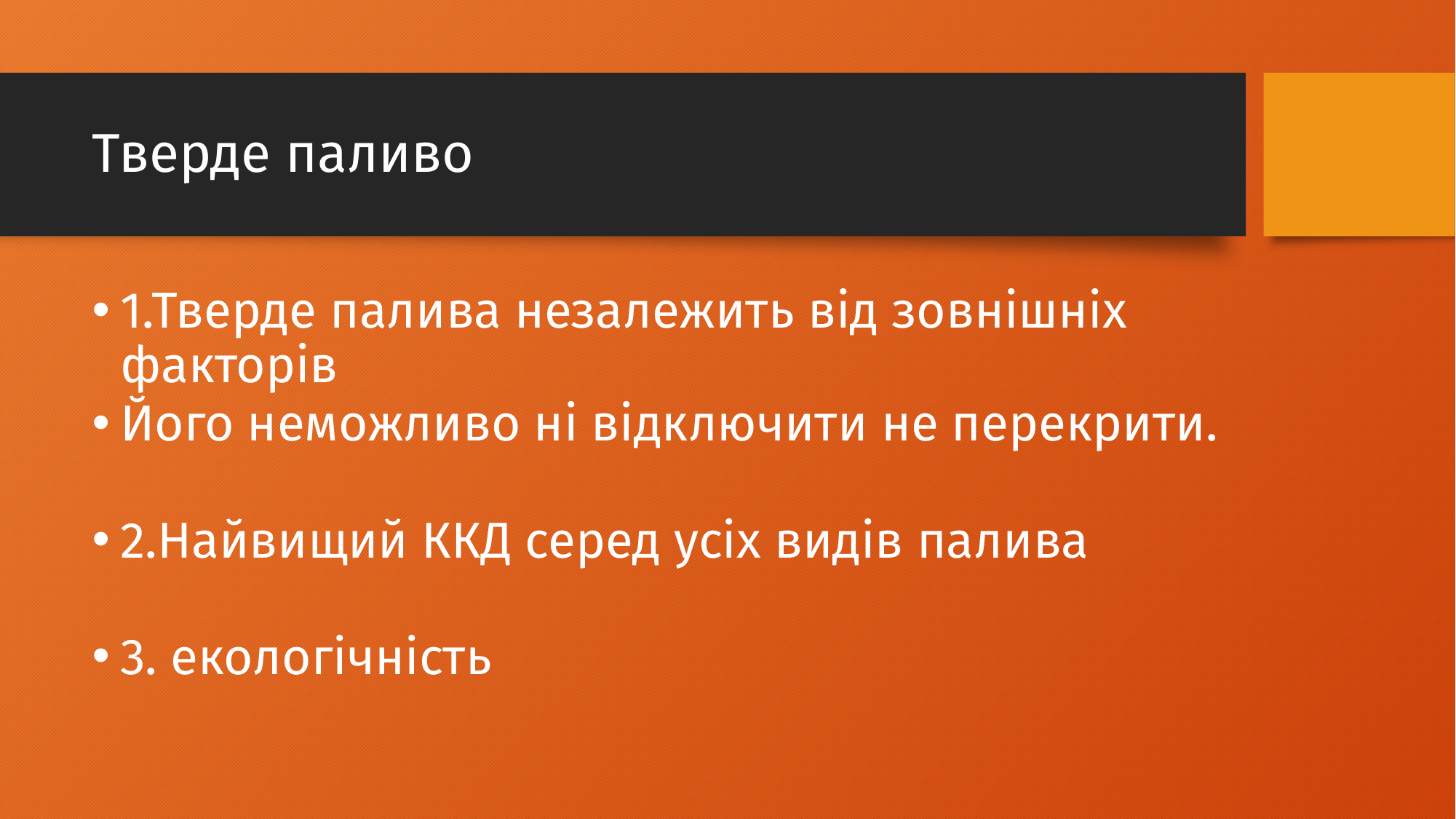

# Тверде паливо
1.Тверде палива незалежить від зовнішніх факторів
Його неможливо ні відключити не перекрити.

2.Найвищий ККД серед усіх видів палива

3. екологічність